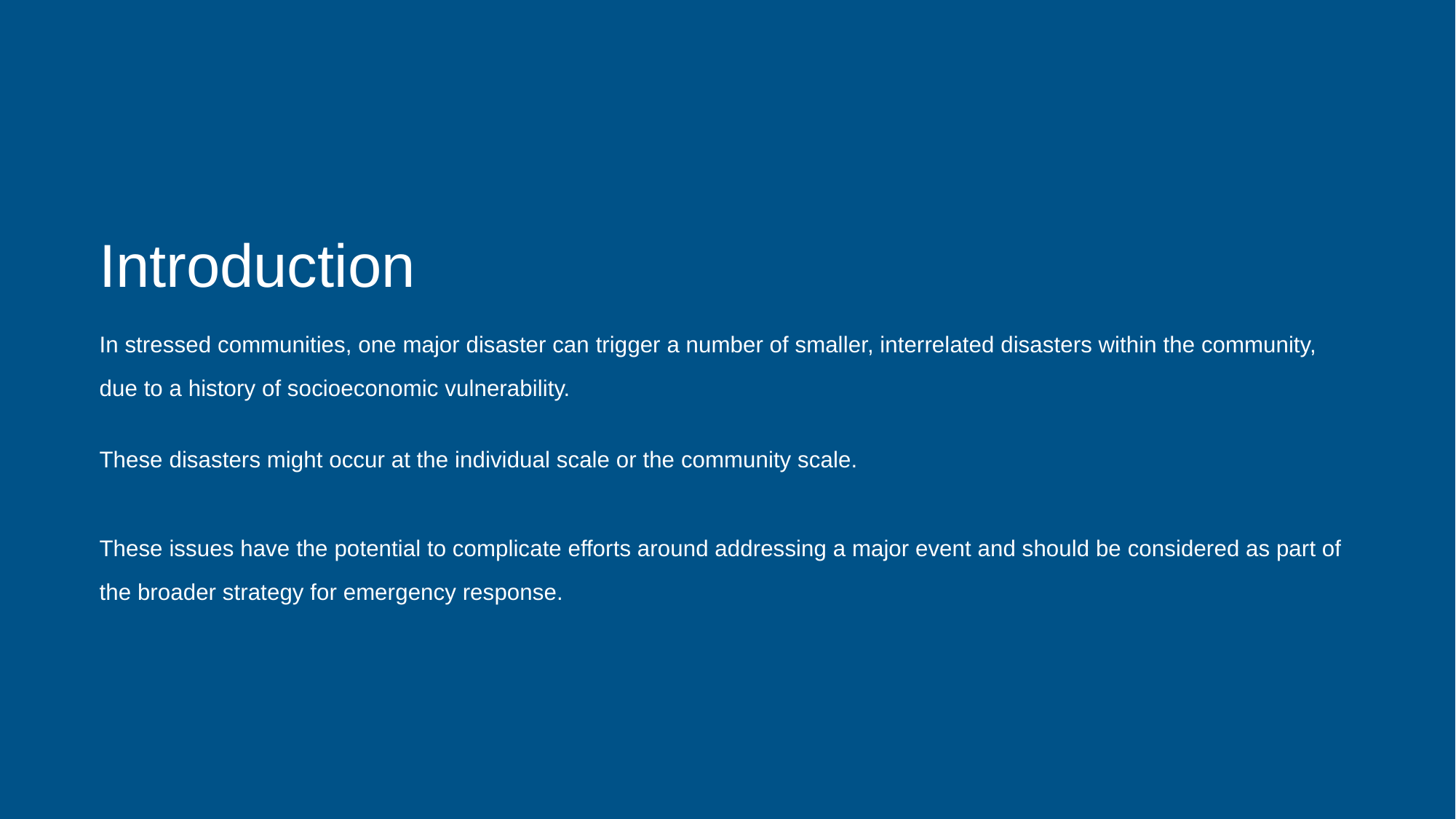

# Introduction
In stressed communities, one major disaster can trigger a number of smaller, interrelated disasters within the community, due to a history of socioeconomic vulnerability.
These disasters might occur at the individual scale or the community scale.
These issues have the potential to complicate efforts around addressing a major event and should be considered as part of the broader strategy for emergency response.